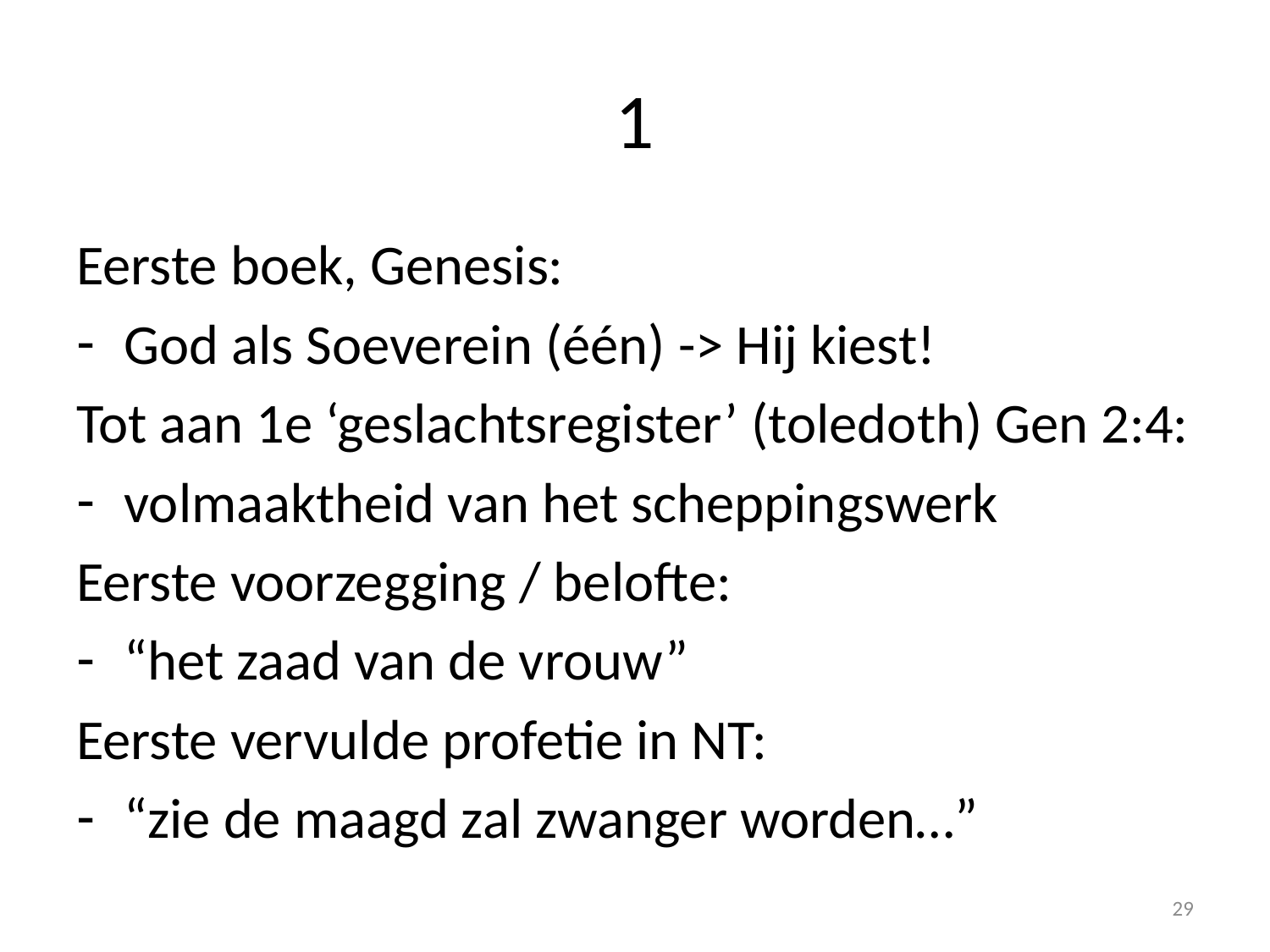

# 1
Eerste boek, Genesis:
God als Soeverein (één) -> Hij kiest!
Tot aan 1e ‘geslachtsregister’ (toledoth) Gen 2:4:
volmaaktheid van het scheppingswerk
Eerste voorzegging / belofte:
“het zaad van de vrouw”
Eerste vervulde profetie in NT:
“zie de maagd zal zwanger worden…”

29